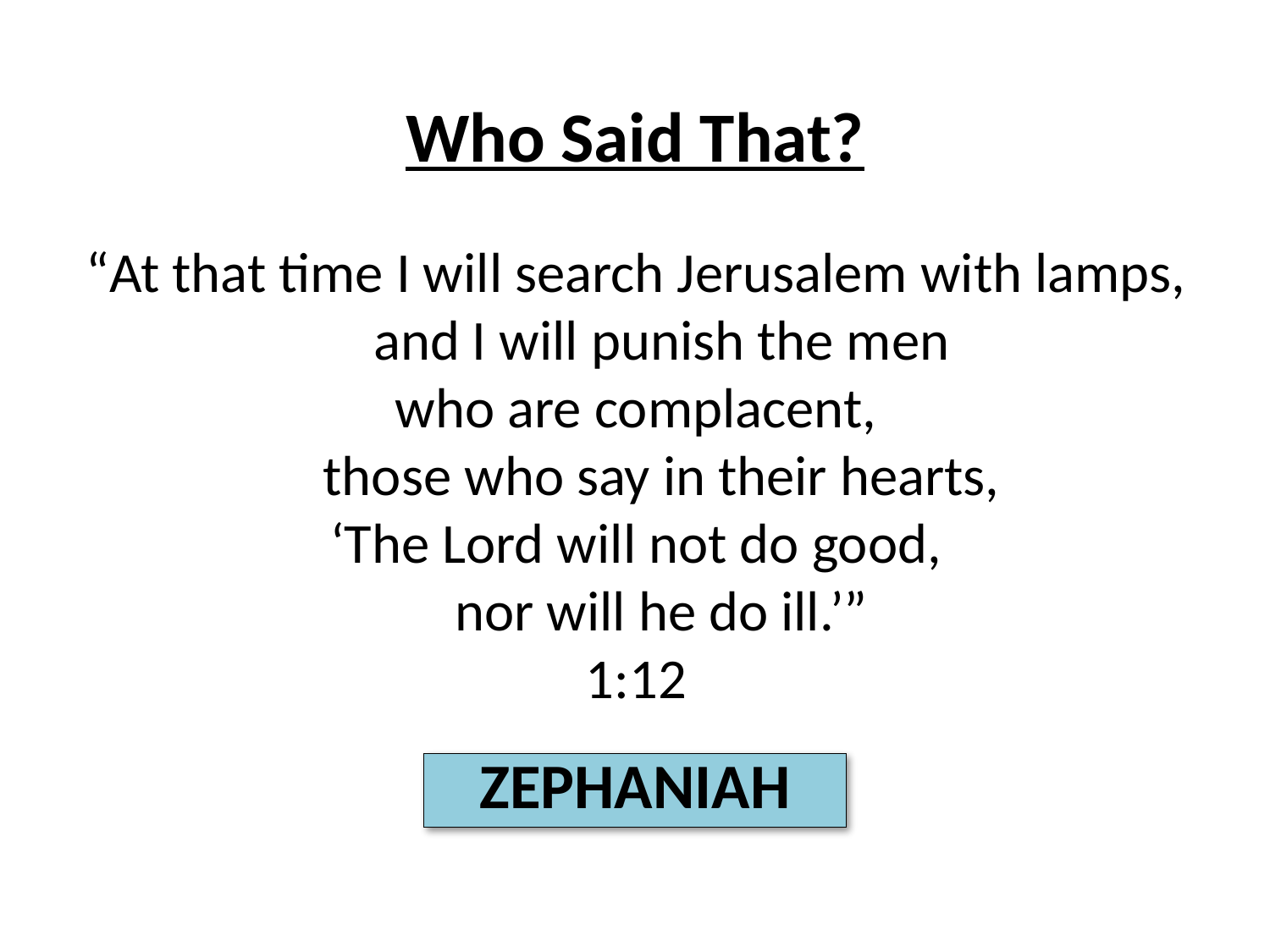

Who Said That?
“At that time I will search Jerusalem with lamps,
    and I will punish the men
who are complacent,
    those who say in their hearts,
‘The Lord will not do good,
    nor will he do ill.’”
1:12
ZEPHANIAH